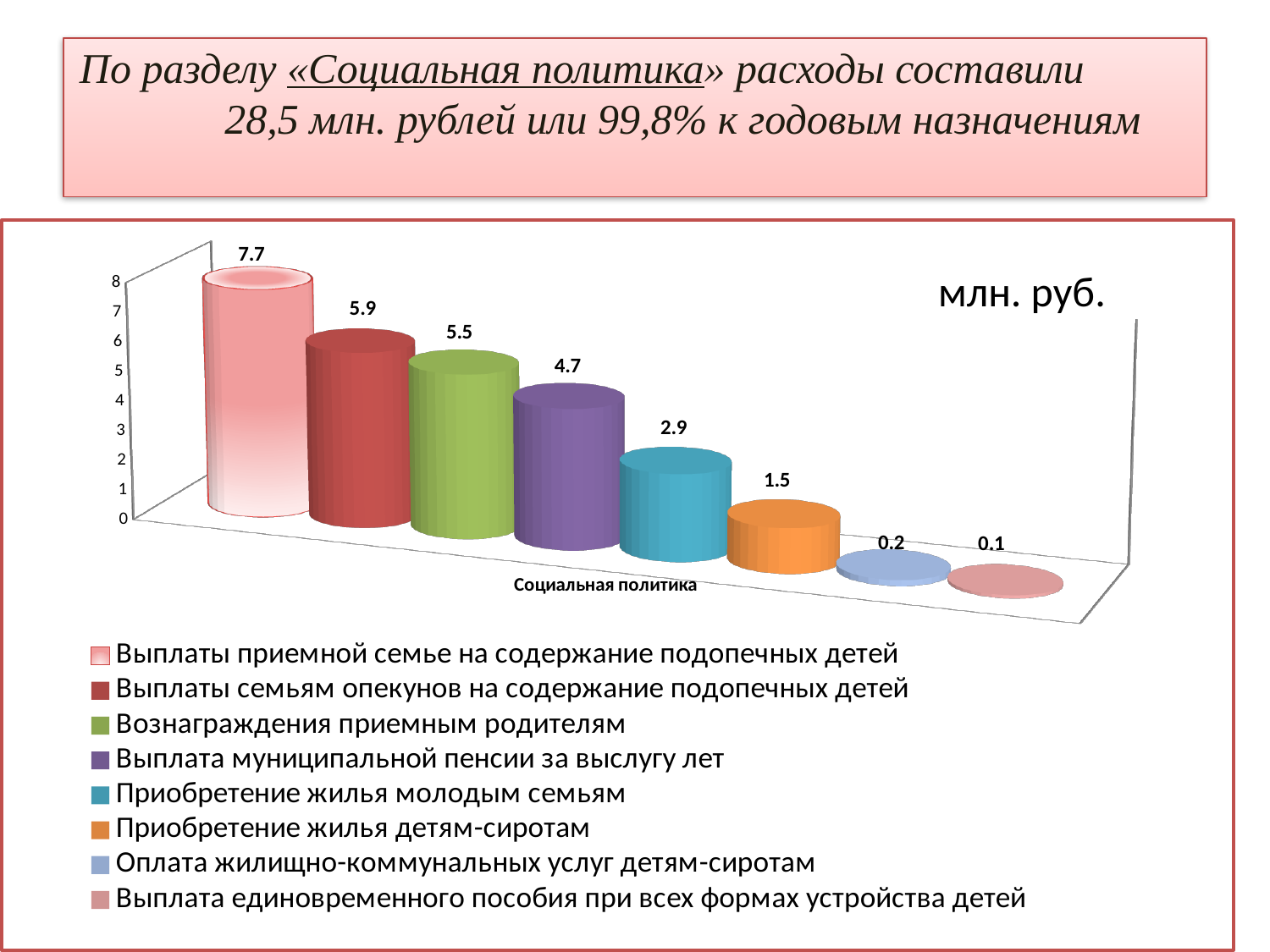

# По разделу «Социальная политика» расходы составили                    28,5 млн. рублей или 99,8% к годовым назначениям

[unsupported chart]

млн. руб.